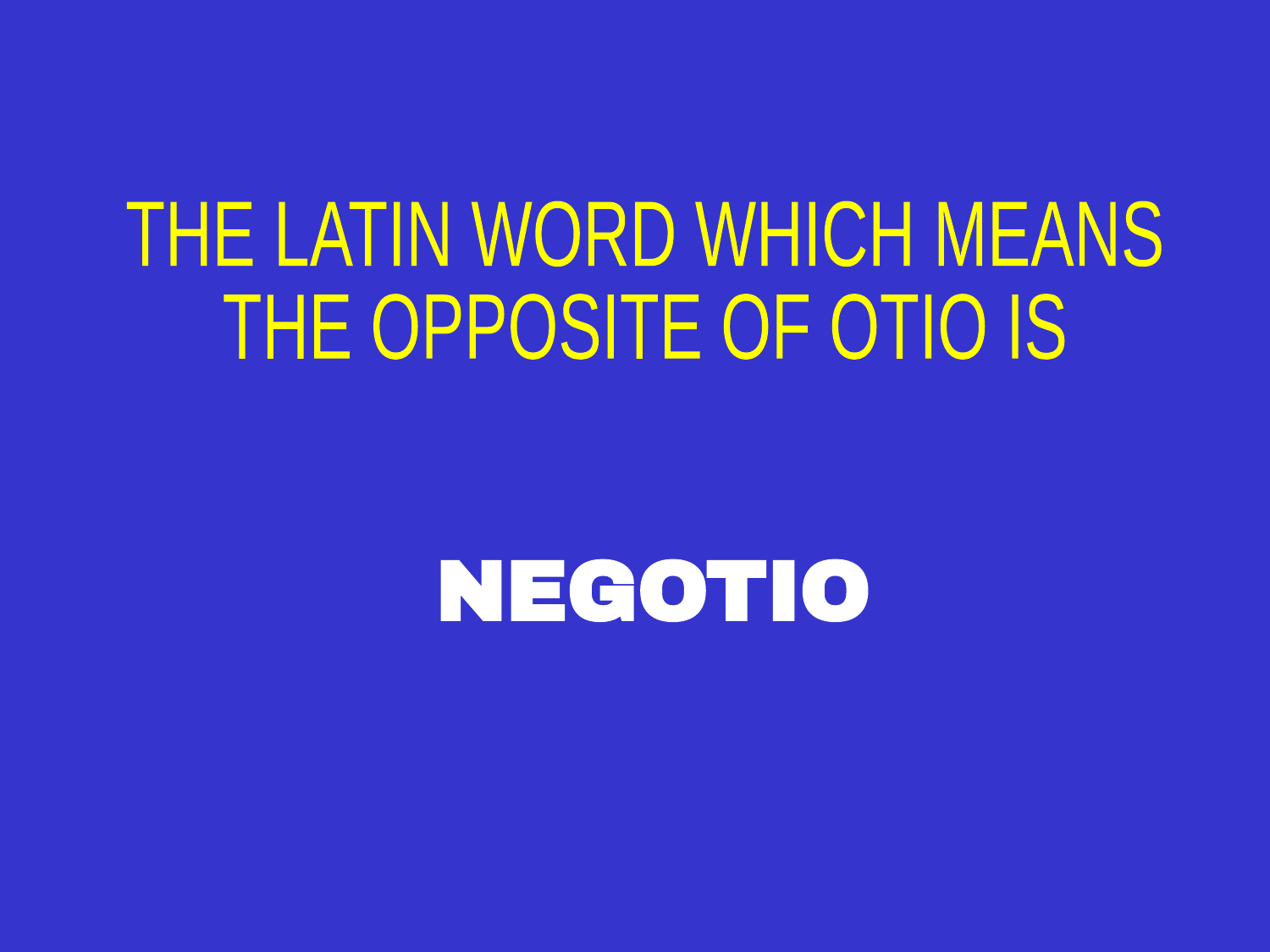

THE LATIN WORD WHICH MEANS
THE OPPOSITE OF OTIO IS
NEGOTIO